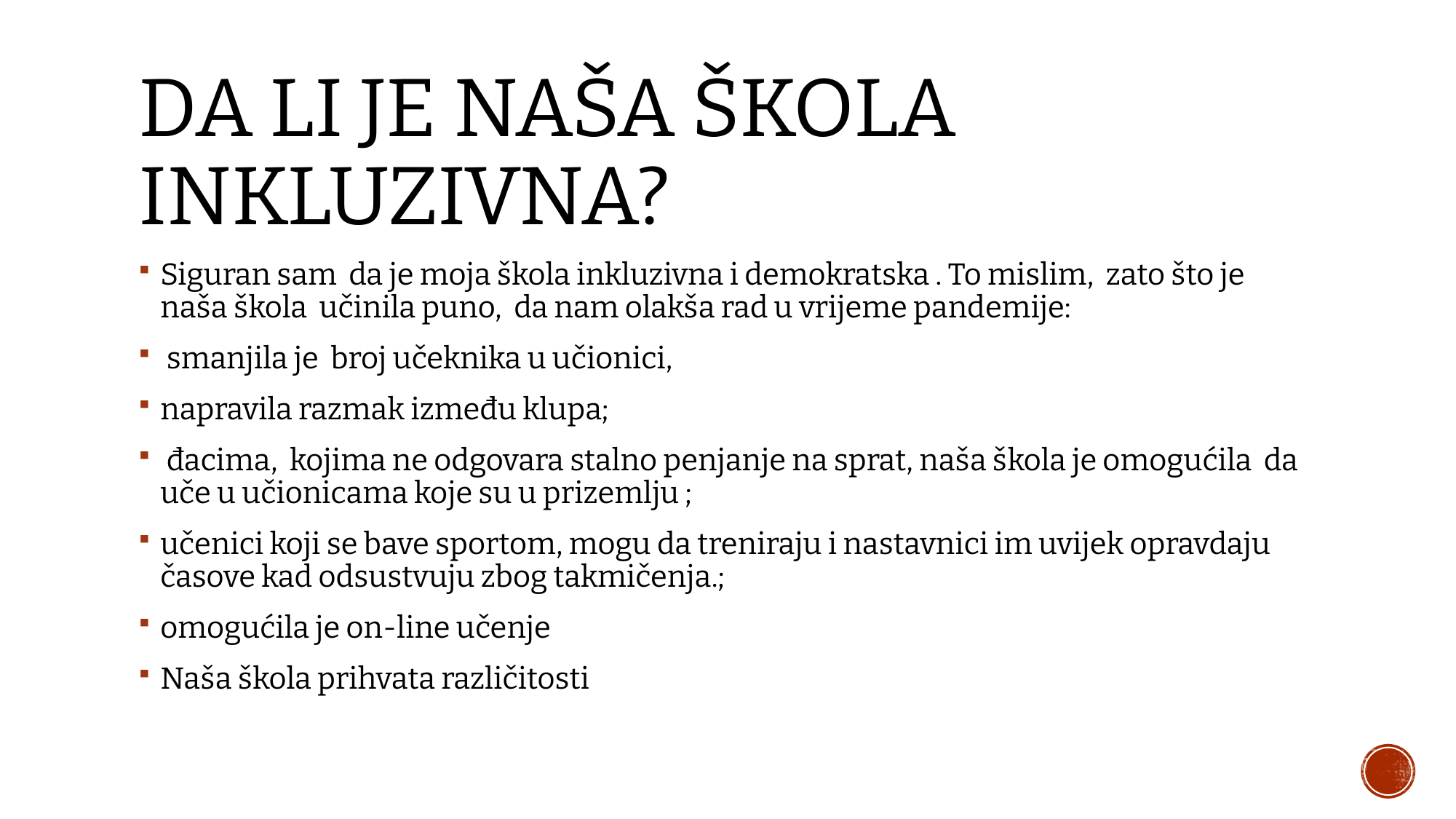

# Da li je naša škola inkluzivna?
Siguran sam  da je moja škola inkluzivna i demokratska . To mislim,  zato što je naša škola  učinila puno,  da nam olakša rad u vrijeme pandemije:
 smanjila je  broj učeknika u učionici,
napravila razmak između klupa;
 đacima,  kojima ne odgovara stalno penjanje na sprat, naša škola je omogućila  da uče u učionicama koje su u prizemlju ;
učenici koji se bave sportom, mogu da treniraju i nastavnici im uvijek opravdaju časove kad odsustvuju zbog takmičenja.;
omogućila je on-line učenje
Naša škola prihvata različitosti